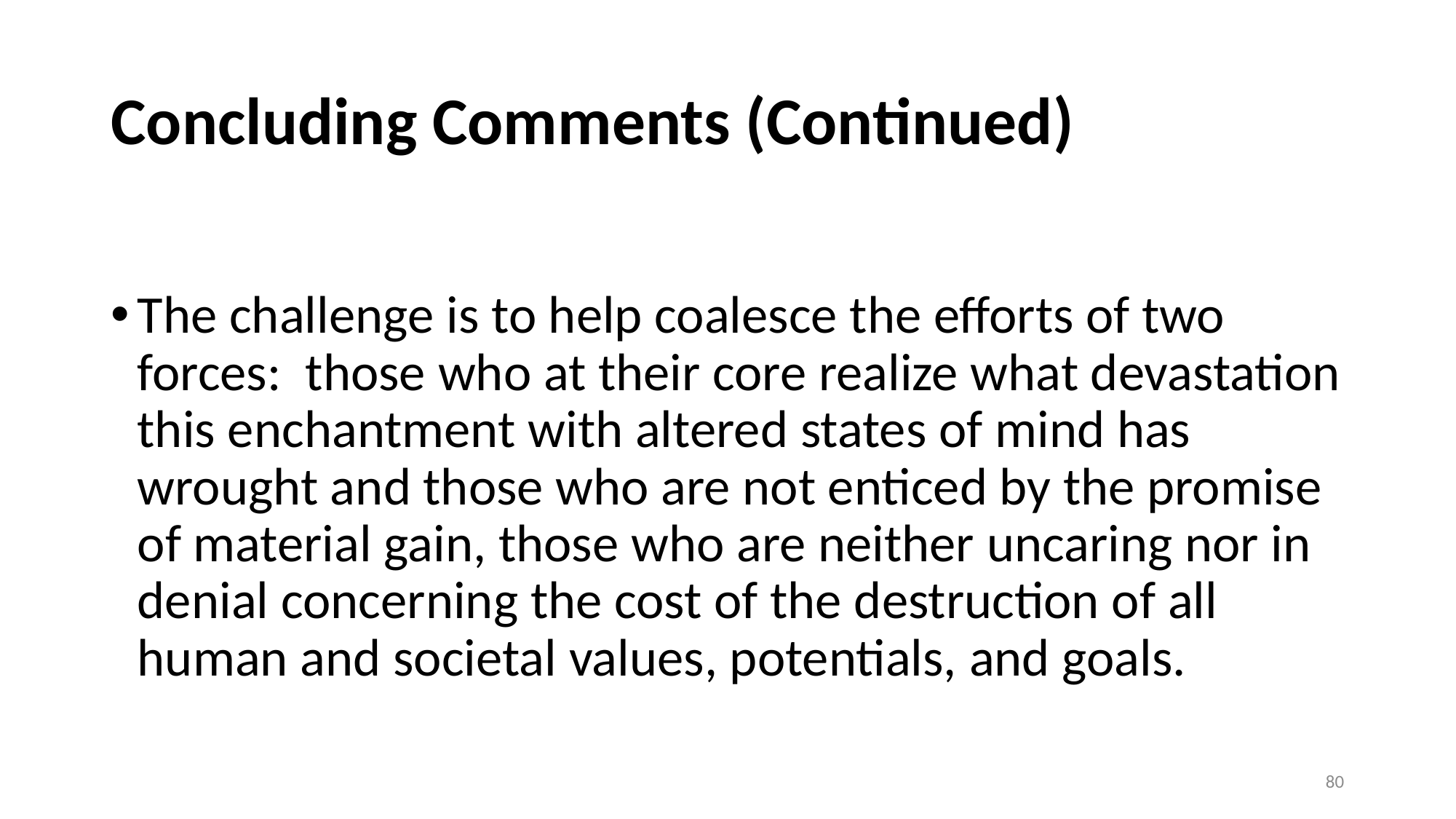

# Concluding Comments (Continued)

The challenge is to help coalesce the efforts of two forces:  those who at their core realize what devastation this enchantment with altered states of mind has wrought and those who are not enticed by the promise of material gain, those who are neither uncaring nor in denial concerning the cost of the destruction of all human and societal values, potentials, and goals.

80